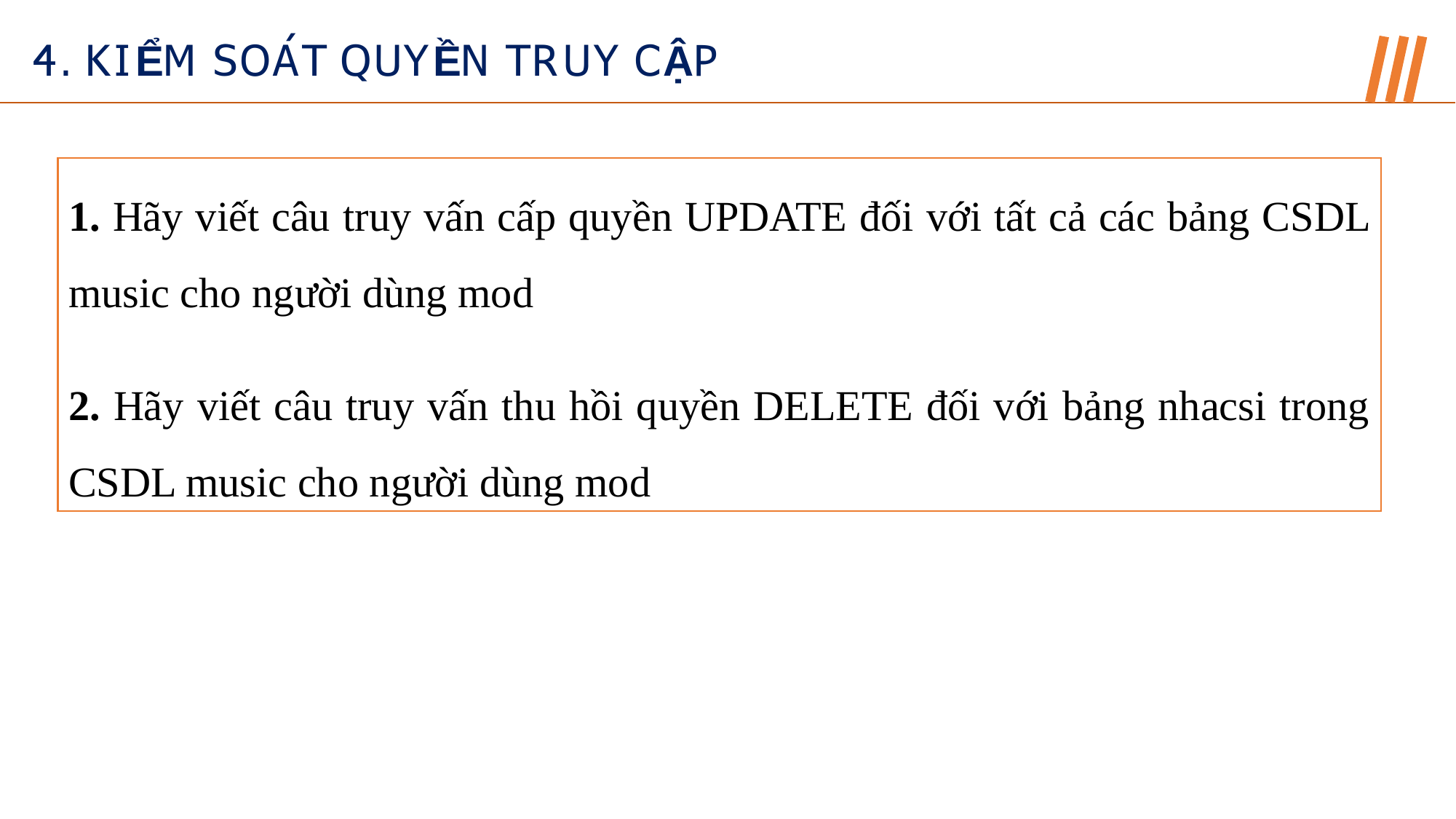

4. KIỂM SOÁT QUYỀN TRUY CẬP
1. Hãy viết câu truy vấn cấp quyền UPDATE đối với tất cả các bảng CSDL music cho người dùng mod
2. Hãy viết câu truy vấn thu hồi quyền DELETE đối với bảng nhacsi trong CSDL music cho người dùng mod